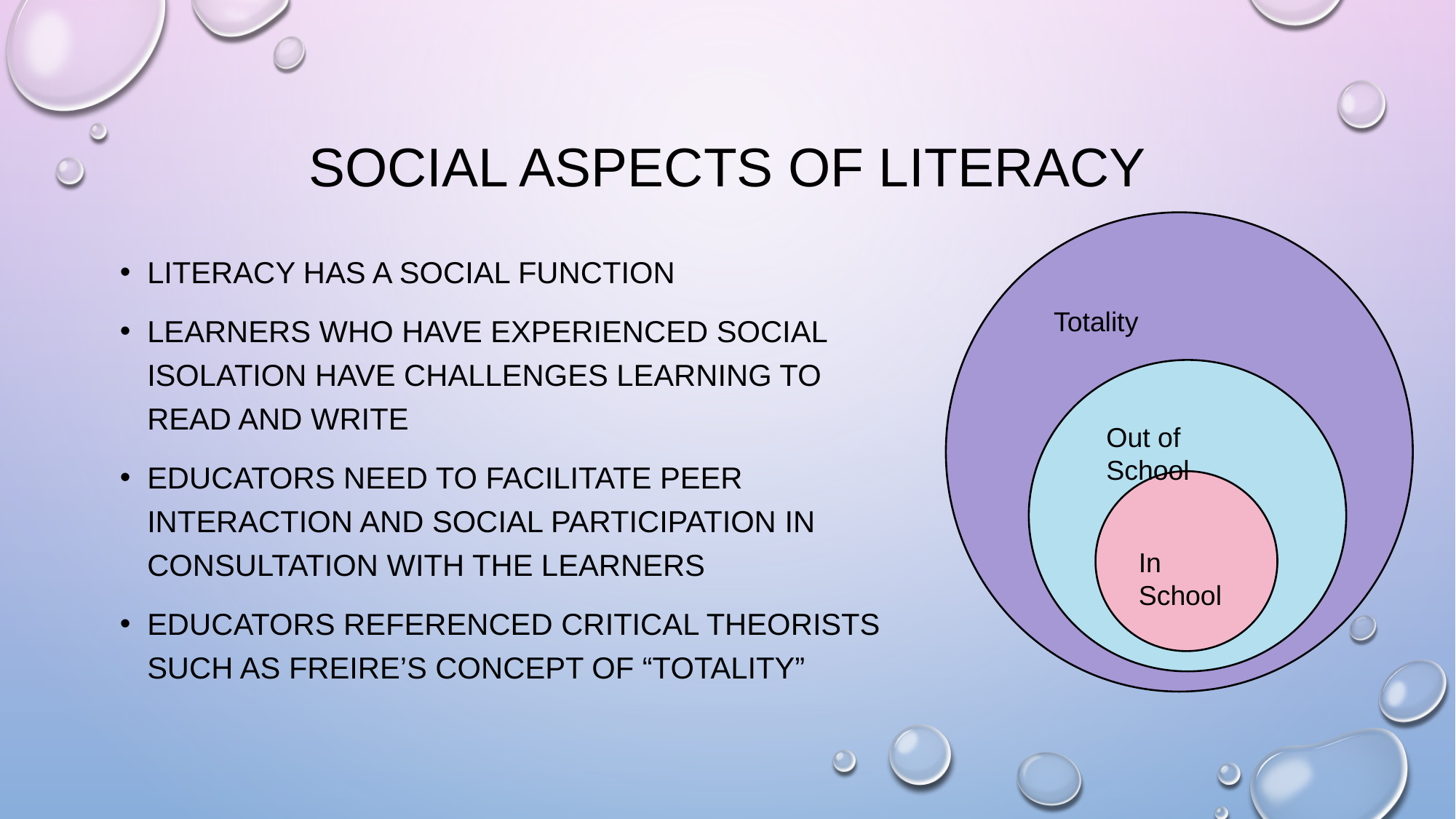

# Social Aspects of Literacy

Literacy has a social function
Learners who have experienced social isolation have challenges learning to read and write
Educators need to facilitate peer interaction and social participation in consultation with the learners
Educators referenced critical theorists such as Freire’s Concept Of “TOtAlity”
Totality

Out of School

In School